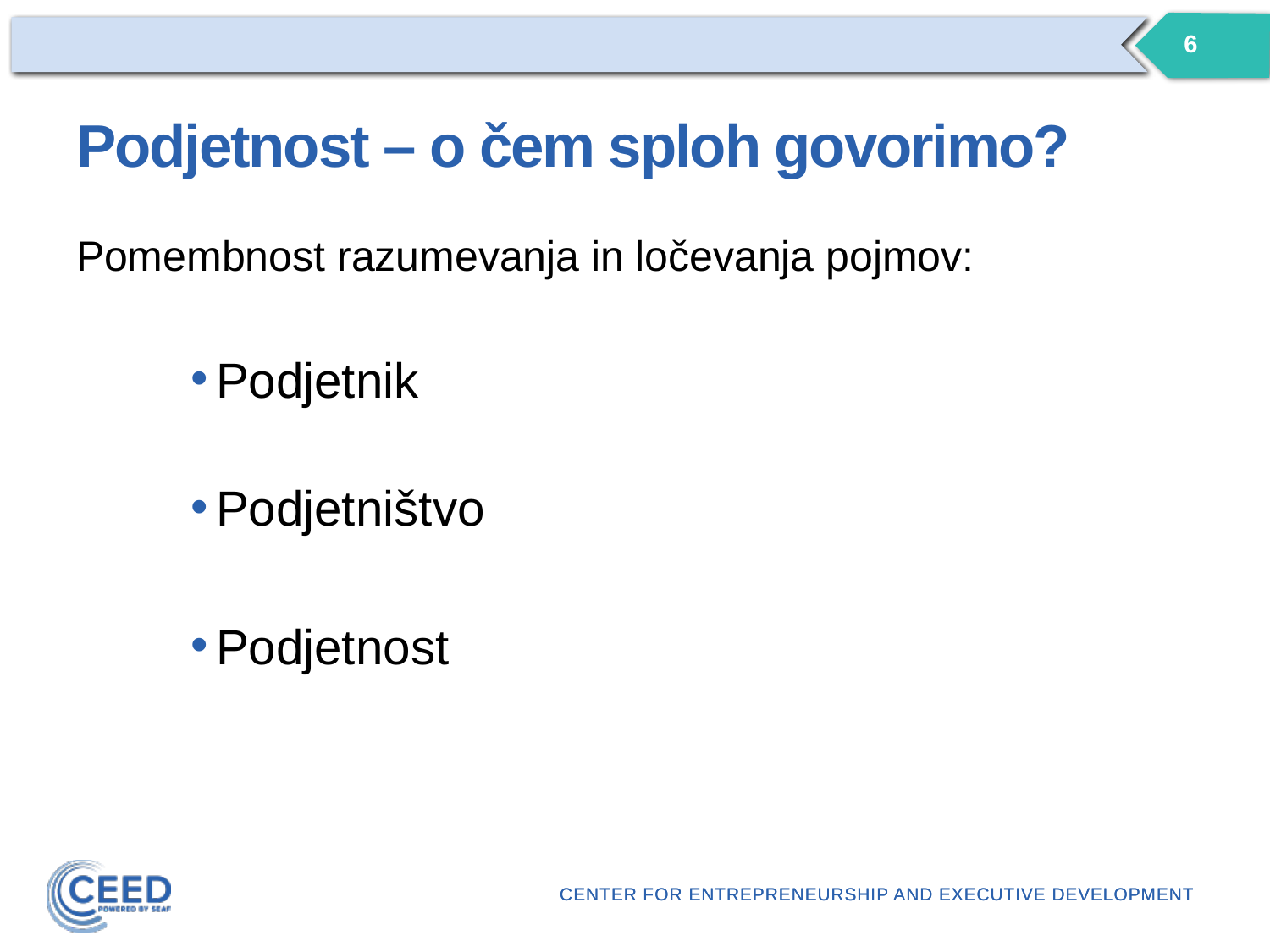

6
# Podjetnost – o čem sploh govorimo?
Pomembnost razumevanja in ločevanja pojmov:

Podjetnik

Podjetništvo

Podjetnost